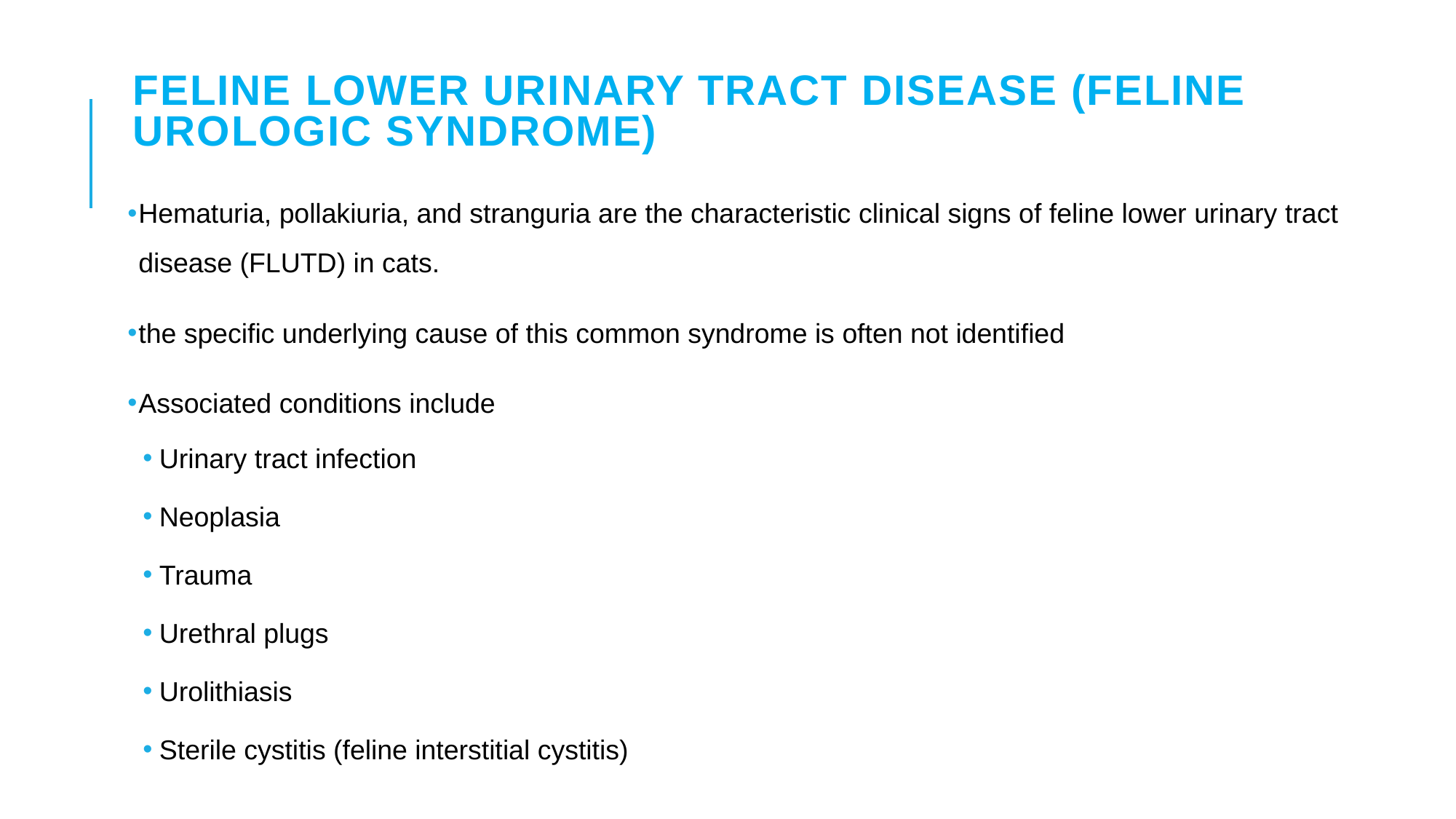

# Feline Lower Urinary Tract Disease (Feline urologic syndrome)
Hematuria, pollakiuria, and stranguria are the characteristic clinical signs of feline lower urinary tract disease (FLUTD) in cats.
the specific underlying cause of this common syndrome is often not identified
Associated conditions include
Urinary tract infection
Neoplasia
Trauma
Urethral plugs
Urolithiasis
Sterile cystitis (feline interstitial cystitis)